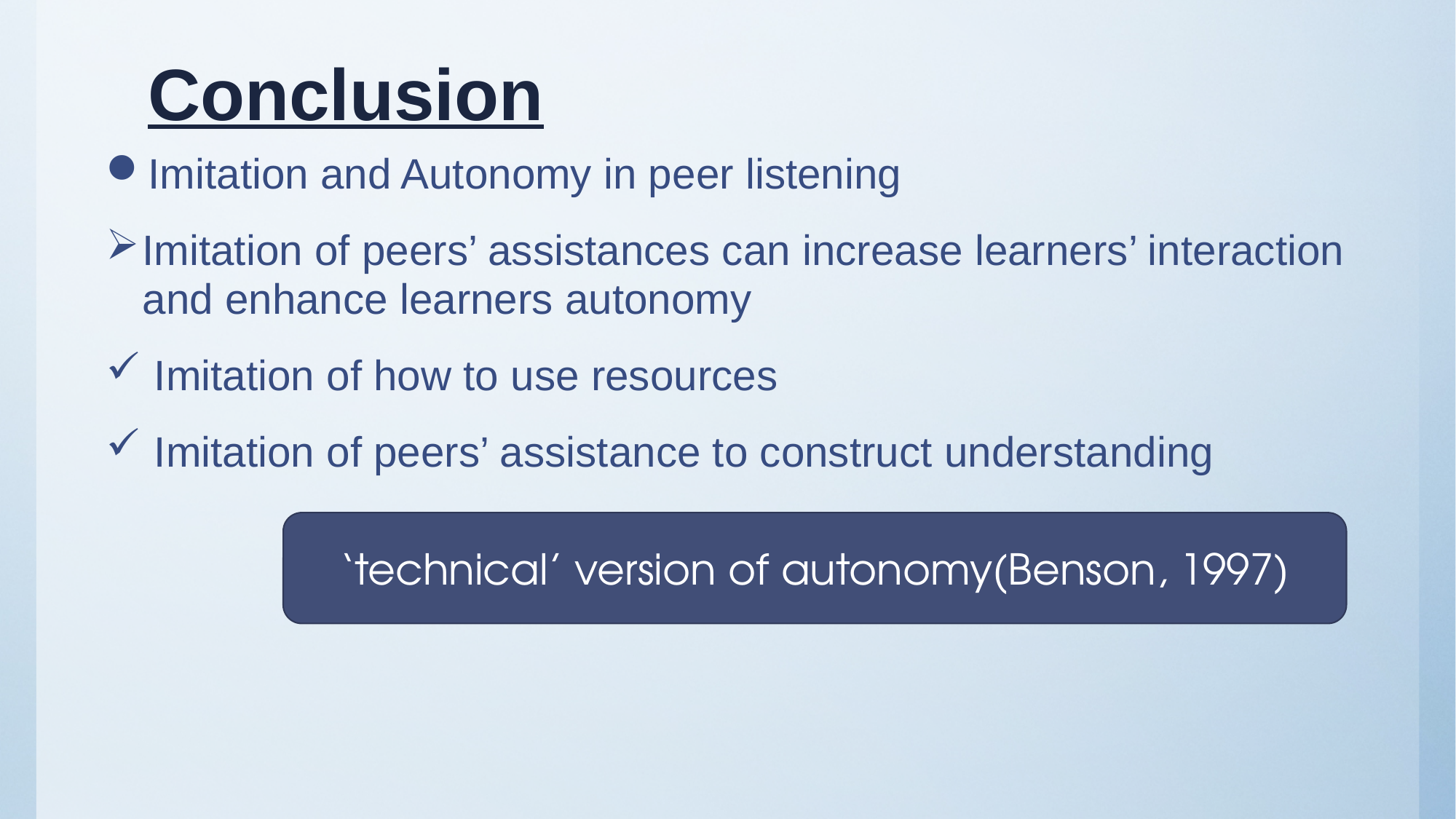

# Conclusion
Imitation and Autonomy in peer listening
Imitation of peers’ assistances can increase learners’ interaction and enhance learners autonomy
 Imitation of how to use resources
 Imitation of peers’ assistance to construct understanding
‘technical’ version of autonomy(Benson, 1997)